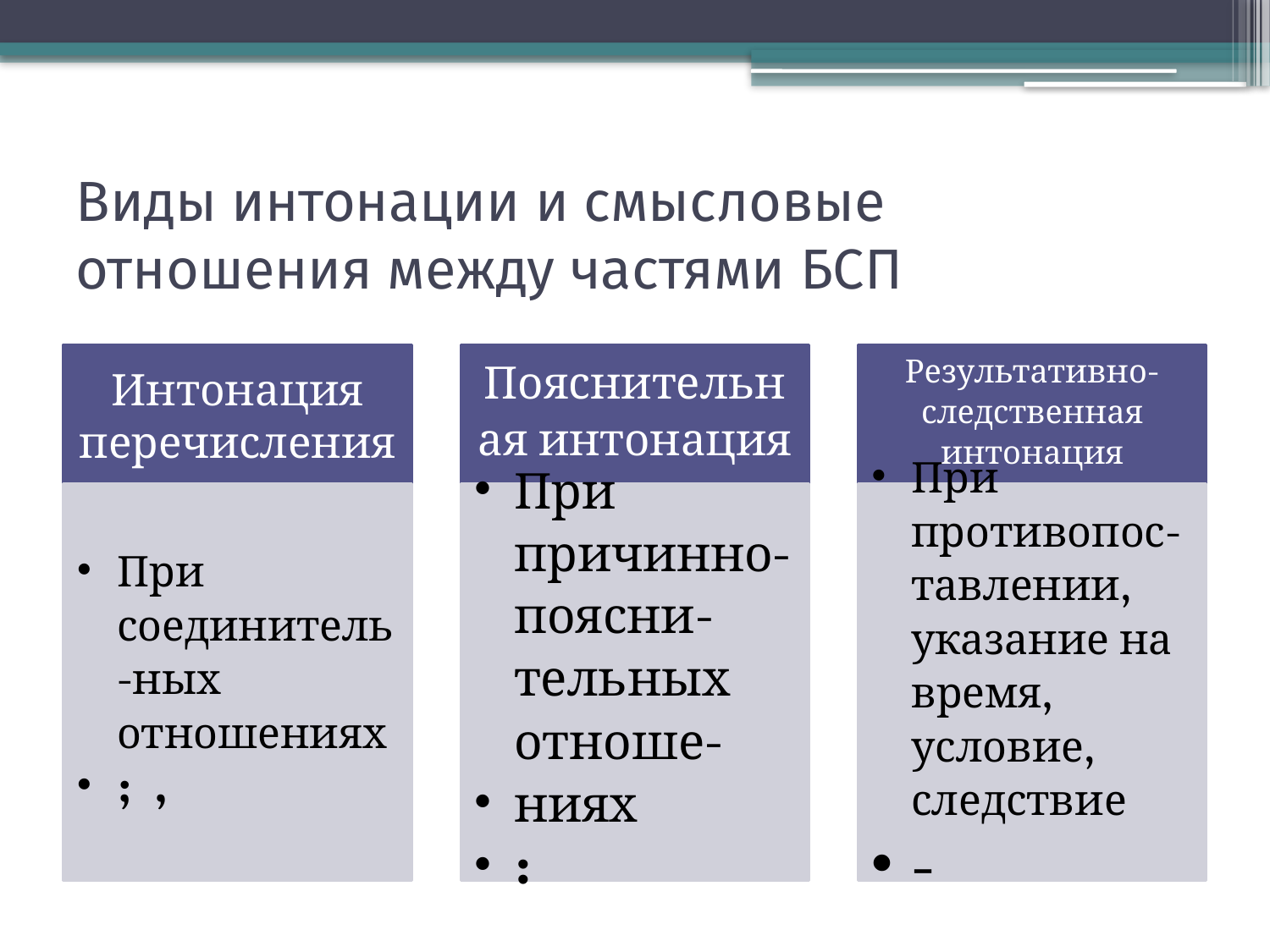

# Виды интонации и смысловые отношения между частями БСП
Интонация перечисления
При соединитель-ных отношениях
Пояснительная интонация
При  причинно-поясни-тельных отноше-
:
Результативно-следственная интонация
При противопос-тавлении, указание на время, условие, следствие
;  ,
ниях